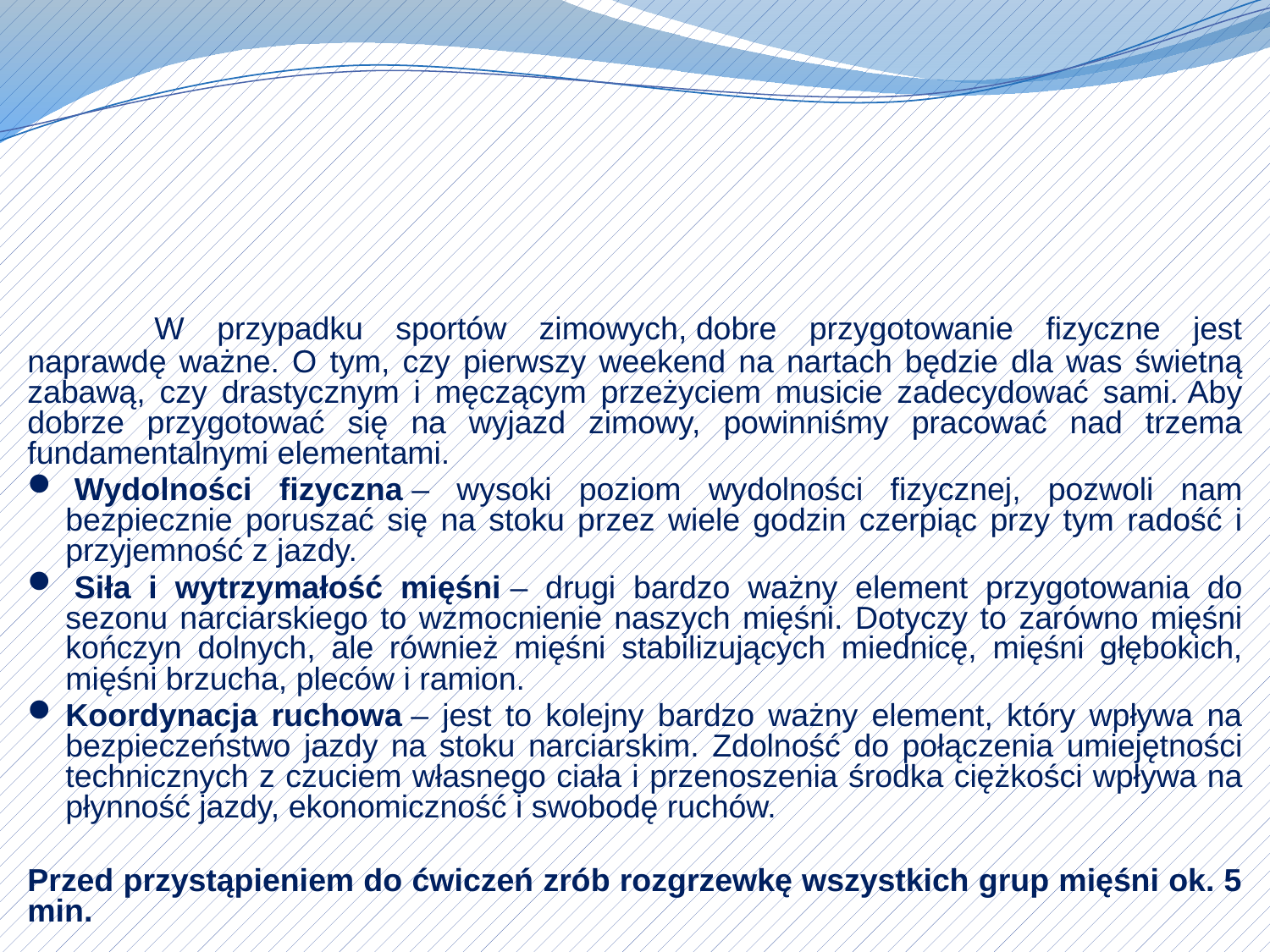

#

	W przypadku sportów zimowych, dobre przygotowanie fizyczne jest naprawdę ważne. O tym, czy pierwszy weekend na nartach będzie dla was świetną zabawą, czy drastycznym i męczącym przeżyciem musicie zadecydować sami. Aby dobrze przygotować się na wyjazd zimowy, powinniśmy pracować nad trzema fundamentalnymi elementami.
 Wydolności fizyczna – wysoki poziom wydolności fizycznej, pozwoli nam bezpiecznie poruszać się na stoku przez wiele godzin czerpiąc przy tym radość i przyjemność z jazdy.
 Siła i wytrzymałość mięśni – drugi bardzo ważny element przygotowania do sezonu narciarskiego to wzmocnienie naszych mięśni. Dotyczy to zarówno mięśni kończyn dolnych, ale również mięśni stabilizujących miednicę, mięśni głębokich, mięśni brzucha, pleców i ramion.
Koordynacja ruchowa – jest to kolejny bardzo ważny element, który wpływa na bezpieczeństwo jazdy na stoku narciarskim. Zdolność do połączenia umiejętności technicznych z czuciem własnego ciała i przenoszenia środka ciężkości wpływa na płynność jazdy, ekonomiczność i swobodę ruchów.

Przed przystąpieniem do ćwiczeń zrób rozgrzewkę wszystkich grup mięśni ok. 5 min.